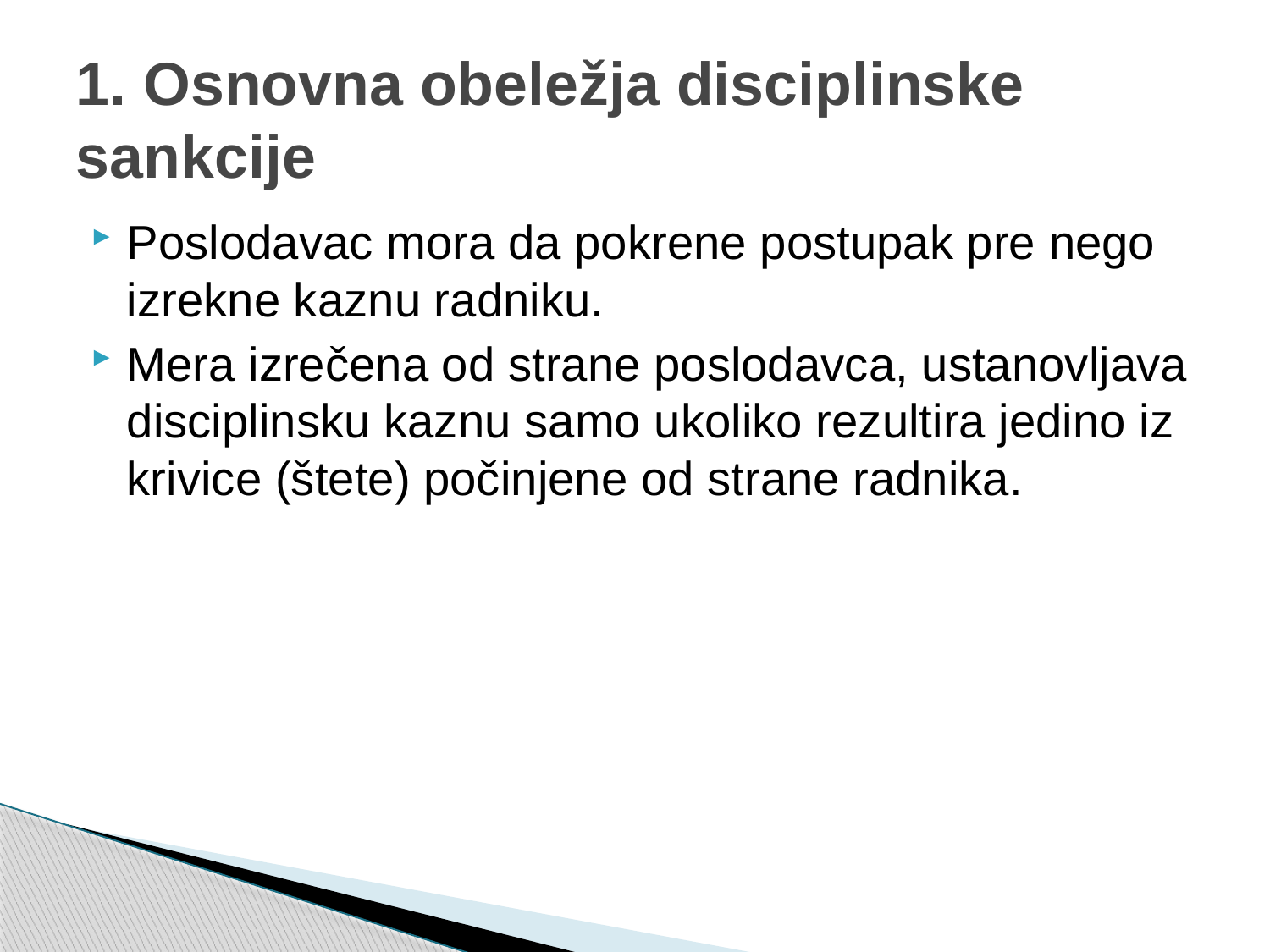

# 1. Osnovna obeležja disciplinske sankcije
Poslodavac mora da pokrene postupak pre nego izrekne kaznu radniku.
Mera izrečena od strane poslodavca, ustanovljava disciplinsku kaznu samo ukoliko rezultira jedino iz krivice (štete) počinjene od strane radnika.